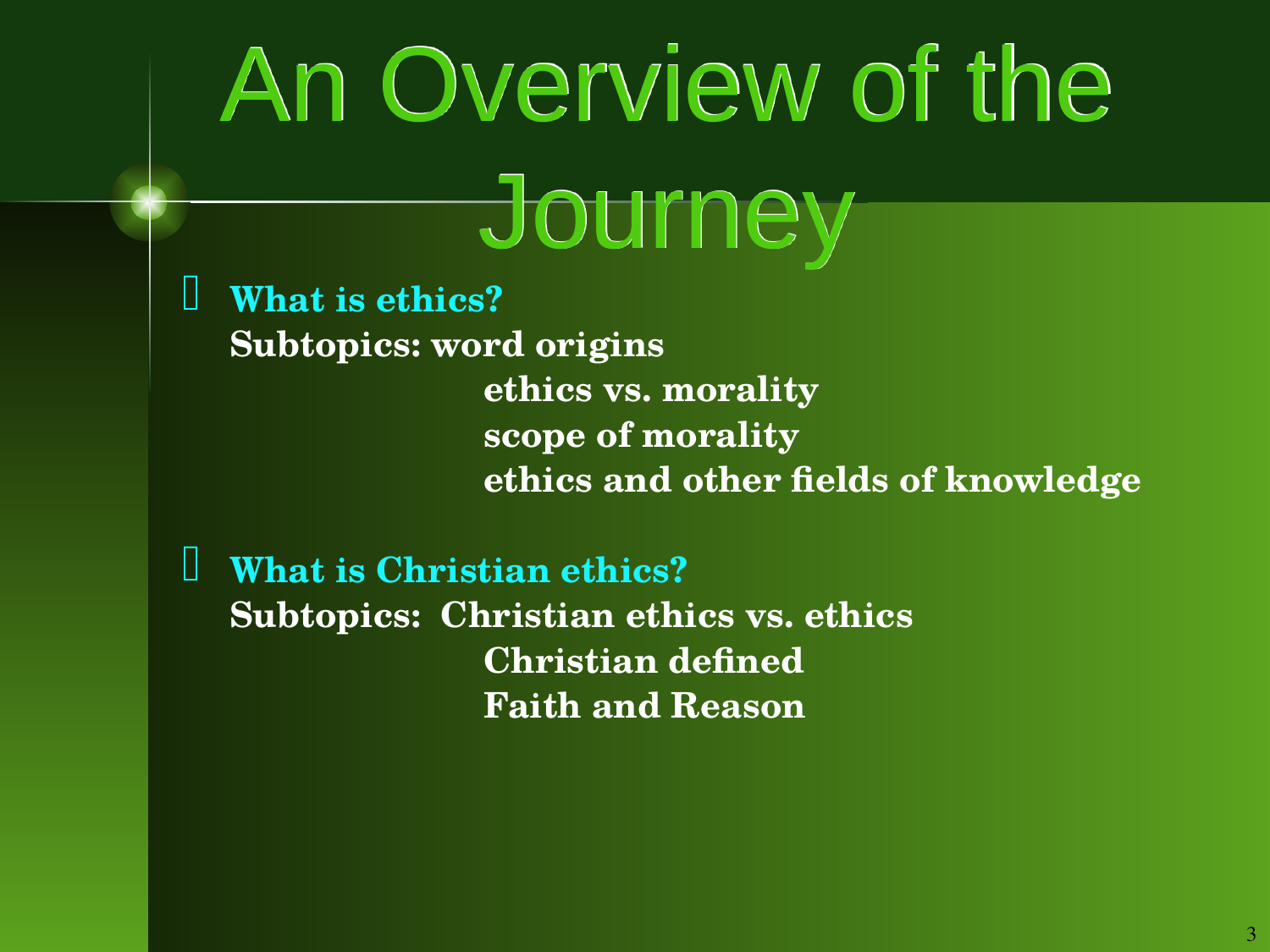

# An Overview of the Journey
What is ethics?
	Subtopics: word origins
			ethics vs. morality
			scope of morality
			ethics and other fields of knowledge

What is Christian ethics?
	Subtopics:  Christian ethics vs. ethics
			Christian defined
			Faith and Reason

3